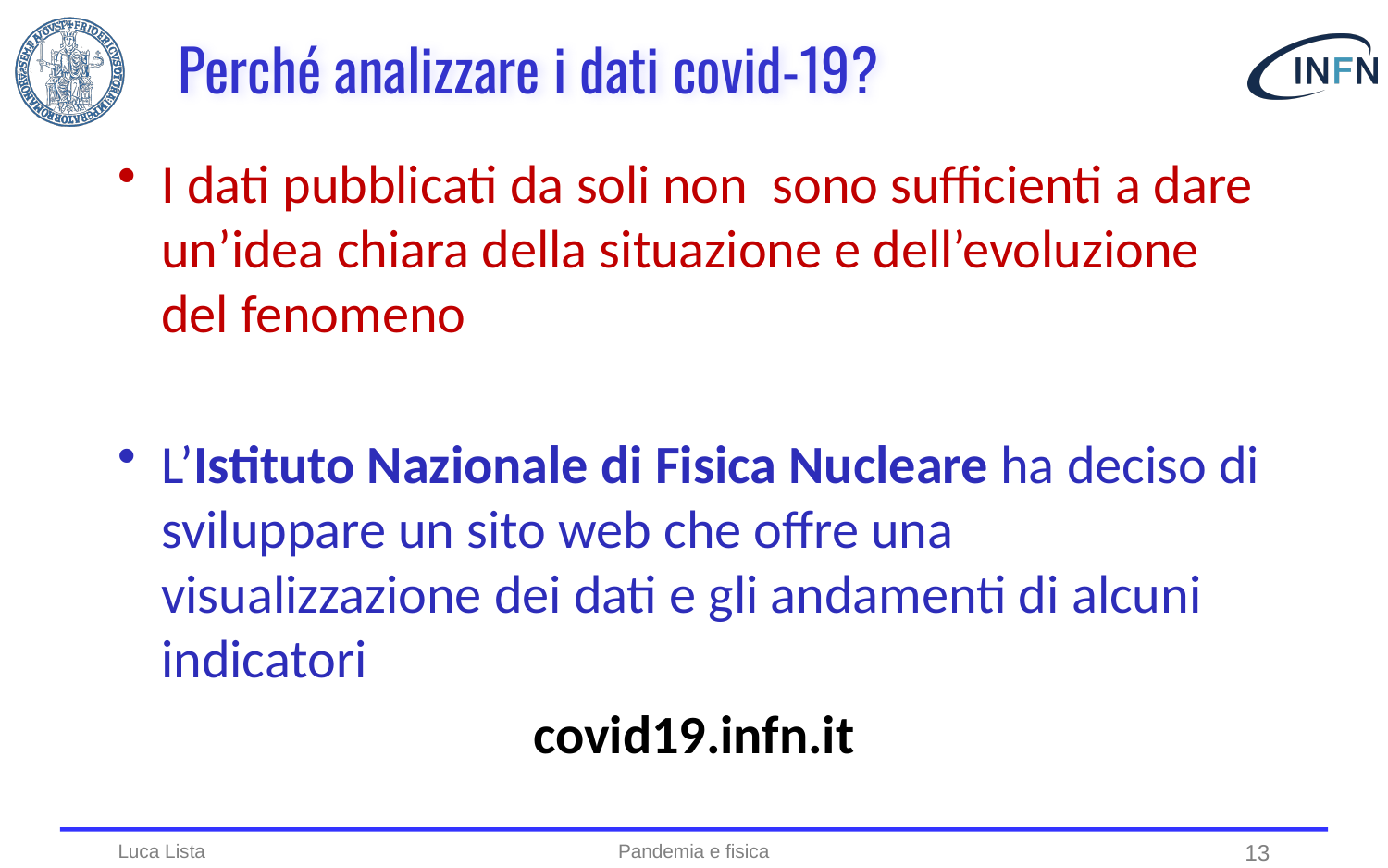

# Perché analizzare i dati covid-19?
I dati pubblicati da soli non  sono sufficienti a dare un’idea chiara della situazione e dell’evoluzione del fenomeno

L’Istituto Nazionale di Fisica Nucleare ha deciso di sviluppare un sito web che offre una visualizzazione dei dati e gli andamenti di alcuni indicatori
covid19.infn.it

Luca Lista
Pandemia e fisica
13